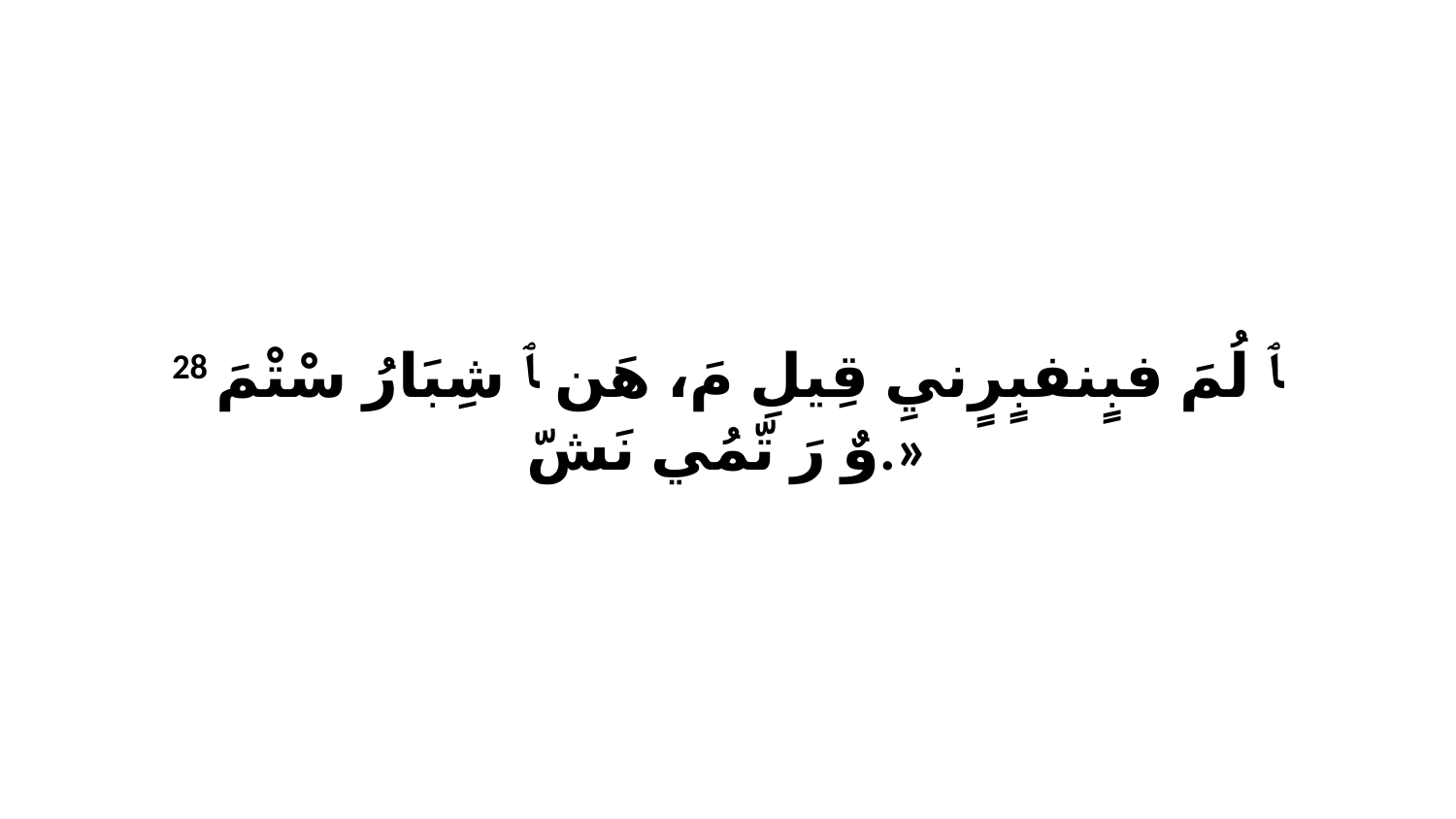

28 ﭑ لُمَ فبٍنفبٍرٍنيِ قِيلِ مَ، هَن ﭑ شِبَارُ سْتْمَ وٌ رَ تّمُي نَشّ.»